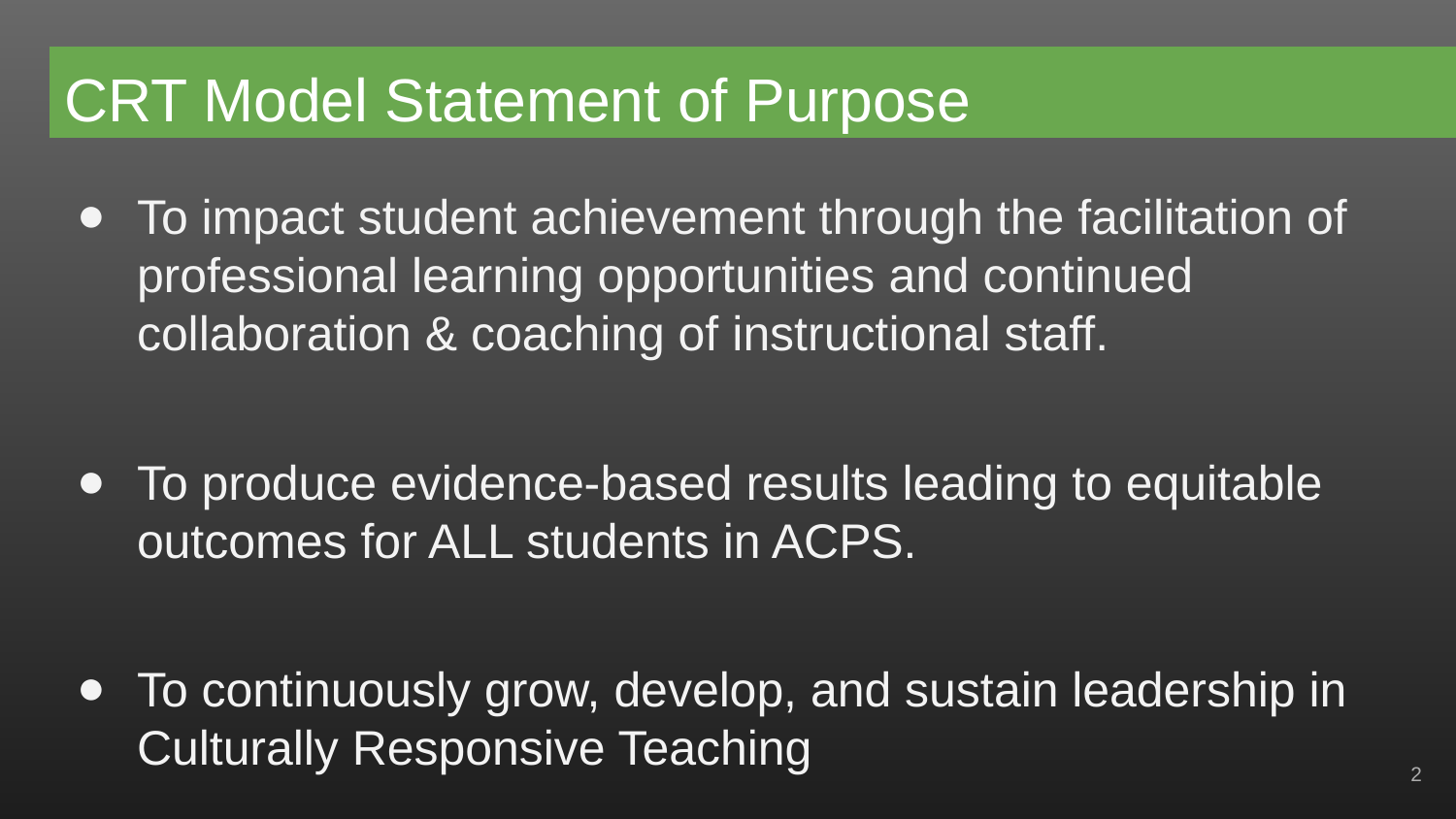

# CRT Model Statement of Purpose
To impact student achievement through the facilitation of professional learning opportunities and continued collaboration & coaching of instructional staff.

To produce evidence-based results leading to equitable outcomes for ALL students in ACPS.

To continuously grow, develop, and sustain leadership in Culturally Responsive Teaching

2